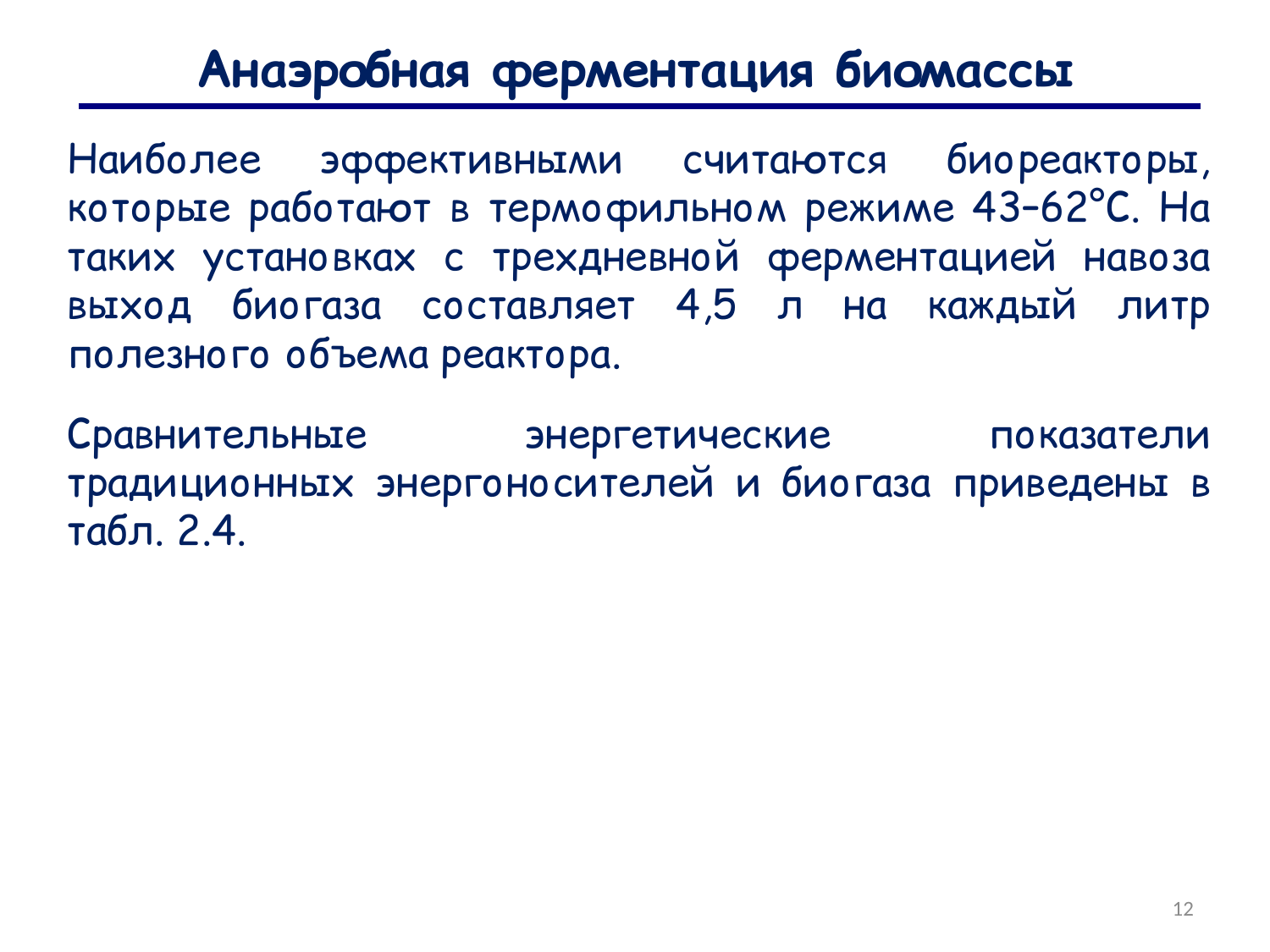

# Анаэробная ферментация биомассы

Наиболее эффективными считаются биореакторы, которые работают в термофильном режиме 43–62°С. На таких установках с трехдневной ферментацией навоза выход биогаза составляет 4,5 л на каждый литр полезного объема реактора.
Сравнительные энергетические показатели традиционных энергоносителей и биогаза приведены в табл. 2.4.
12